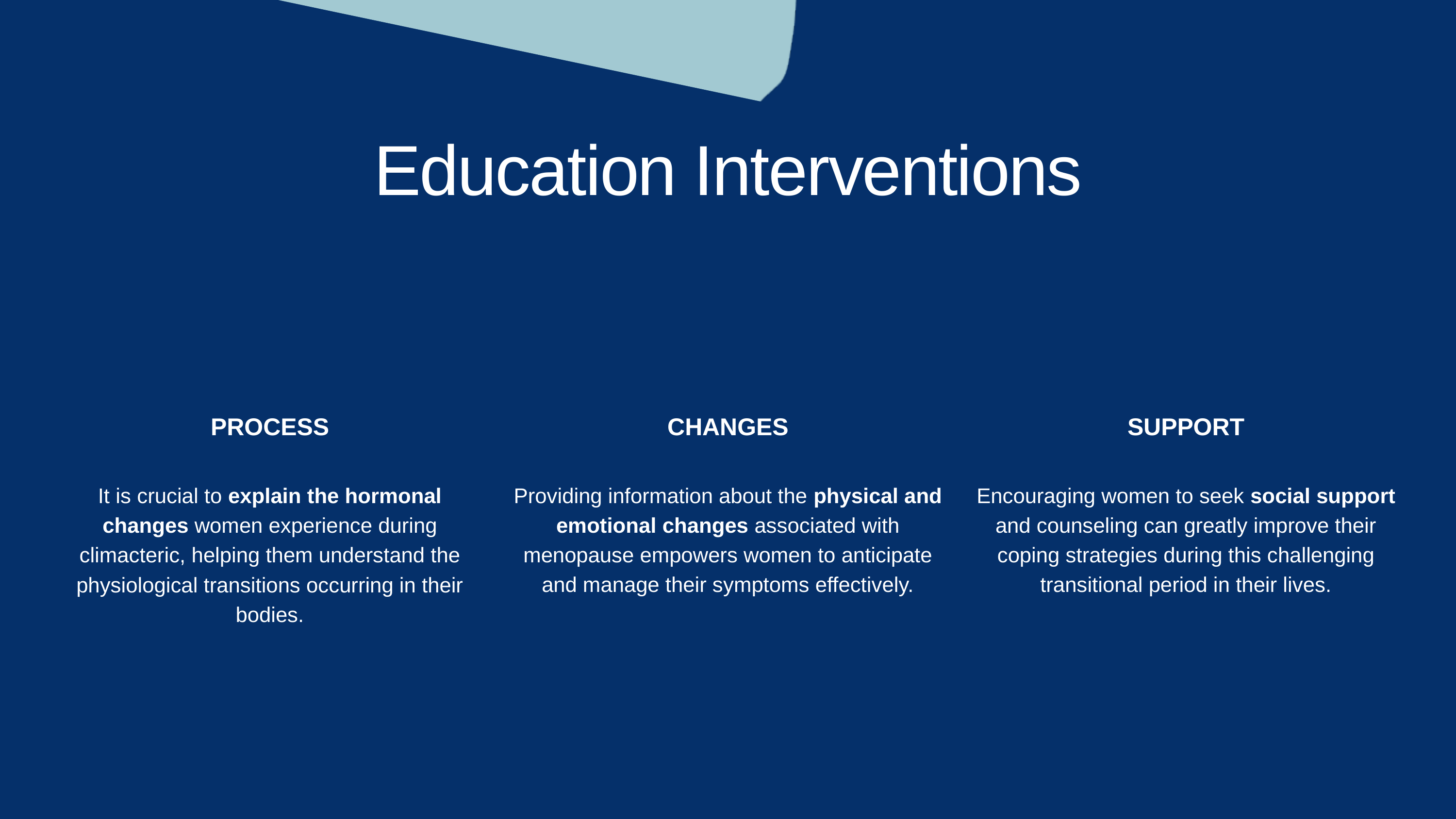

Education Interventions
PROCESS
It is crucial to explain the hormonal changes women experience during climacteric, helping them understand the physiological transitions occurring in their bodies.
CHANGES
Providing information about the physical and emotional changes associated with menopause empowers women to anticipate and manage their symptoms effectively.
SUPPORT
Encouraging women to seek social support and counseling can greatly improve their coping strategies during this challenging transitional period in their lives.